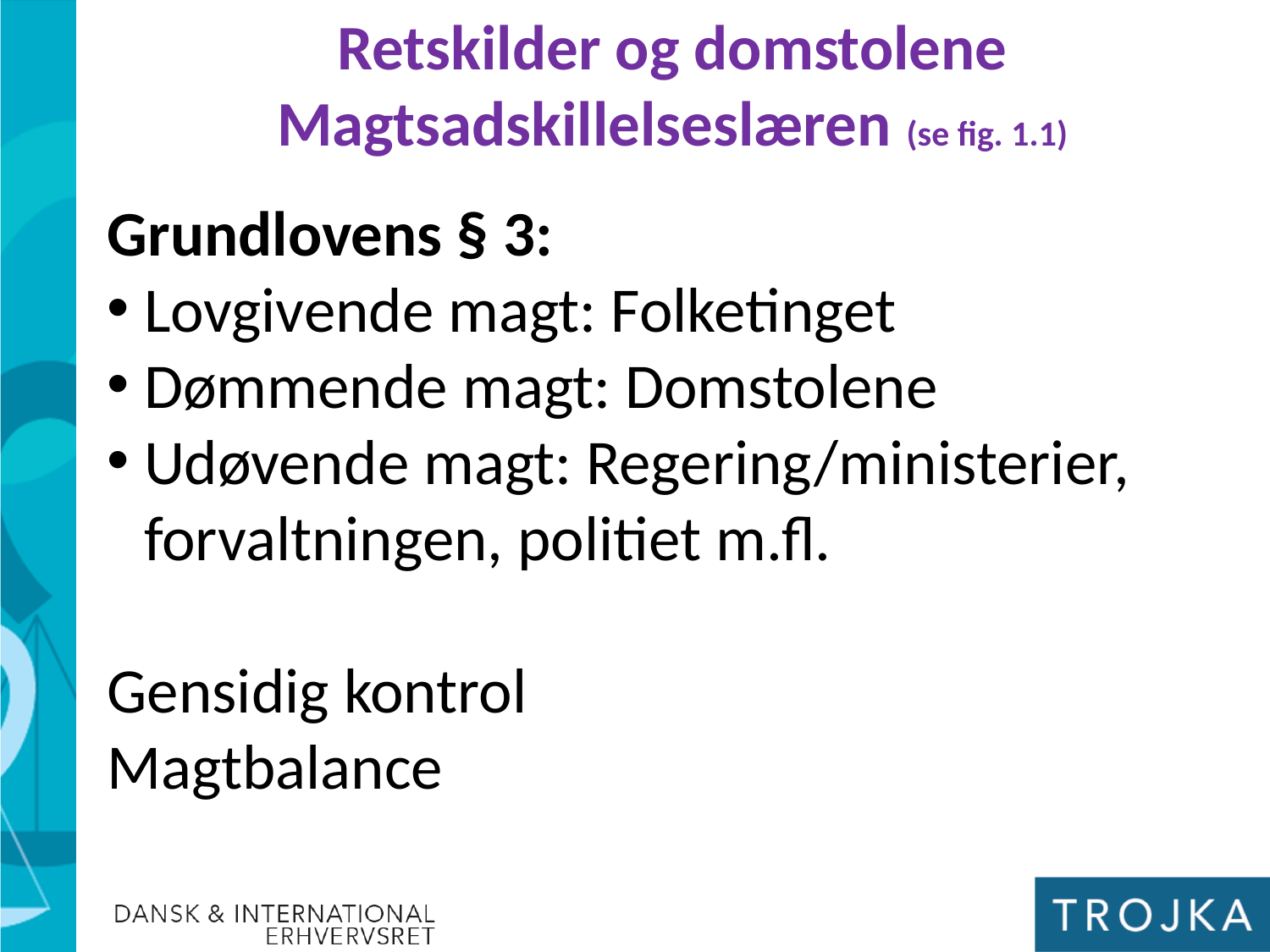

Retskilder og domstolene
Magtsadskillelseslæren (se fig. 1.1)
Grundlovens § 3:
Lovgivende magt: Folketinget
Dømmende magt: Domstolene
Udøvende magt: Regering/ministerier, forvaltningen, politiet m.fl.

Gensidig kontrol
Magtbalance